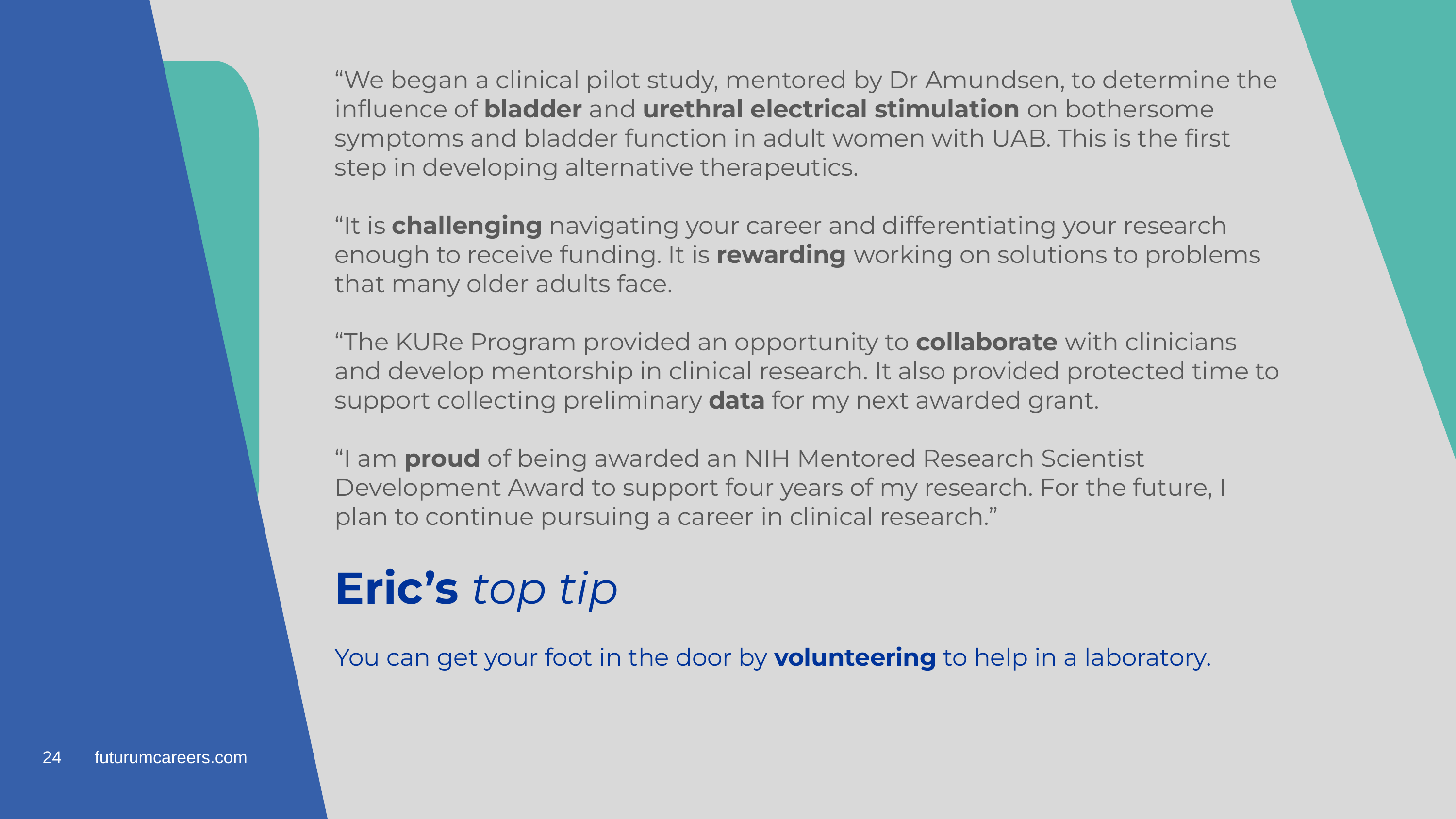

“We began a clinical pilot study, mentored by Dr Amundsen, to determine the influence of bladder and urethral electrical stimulation on bothersome symptoms and bladder function in adult women with UAB. This is the first step in developing alternative therapeutics.

“It is challenging navigating your career and differentiating your research enough to receive funding. It is rewarding working on solutions to problems that many older adults face.

“The KURe Program provided an opportunity to collaborate with clinicians and develop mentorship in clinical research. It also provided protected time to support collecting preliminary data for my next awarded grant.

“I am proud of being awarded an NIH Mentored Research Scientist Development Award to support four years of my research. For the future, I plan to continue pursuing a career in clinical research.”

Eric’s top tip

You can get your foot in the door by volunteering to help in a laboratory.

24       futurumcareers.com